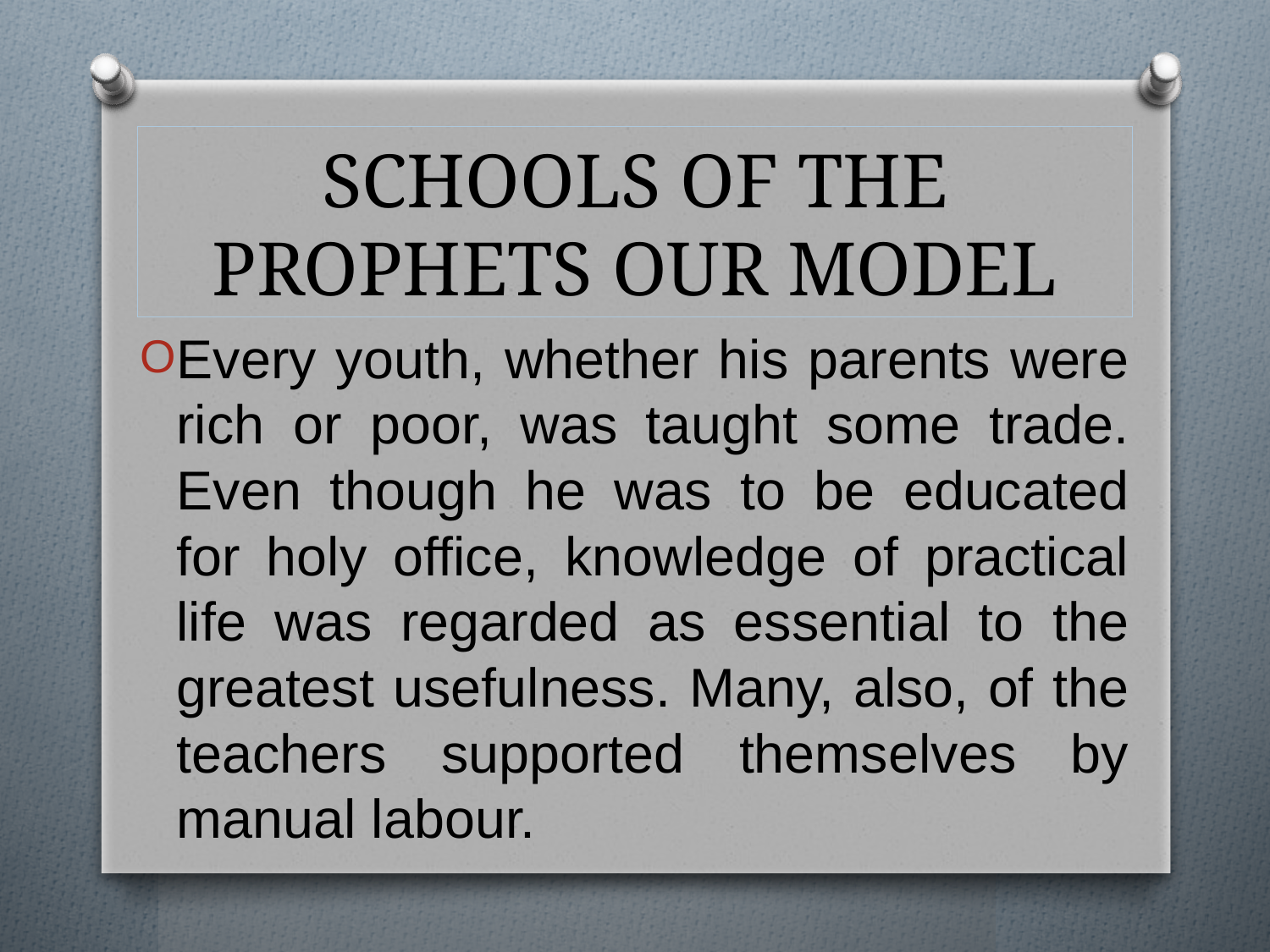

# SCHOOLS OF THE PROPHETS OUR MODEL
Every youth, whether his parents were rich or poor, was taught some trade. Even though he was to be educated for holy office, knowledge of practical life was regarded as essential to the greatest usefulness. Many, also, of the teachers supported themselves by manual labour.